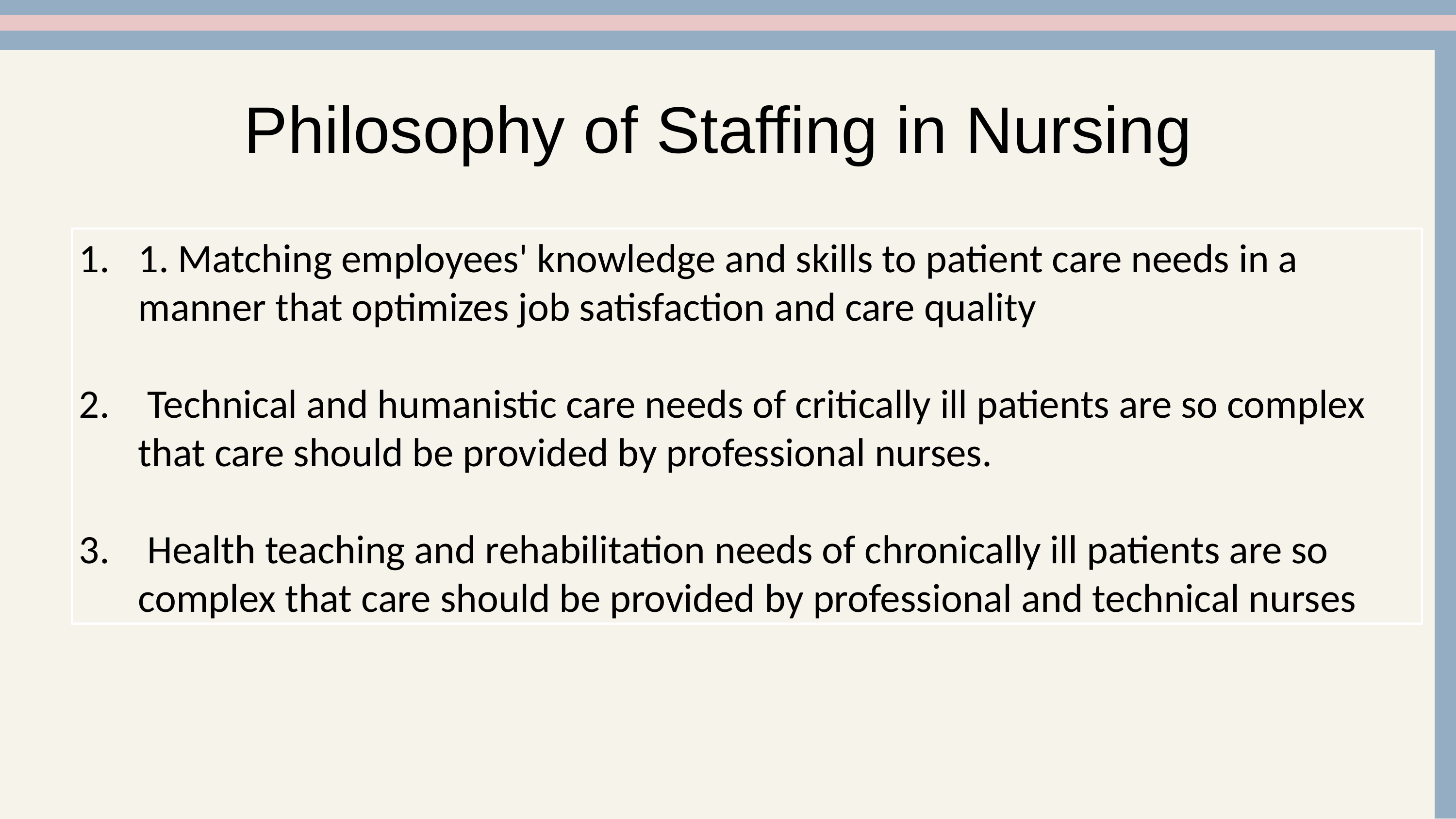

Philosophy of Staffing in Nursing

1. Matching employees' knowledge and skills to patient care needs in a manner that optimizes job satisfaction and care quality

 Technical and humanistic care needs of critically ill patients are so complex that care should be provided by professional nurses.

 Health teaching and rehabilitation needs of chronically ill patients are so complex that care should be provided by professional and technical nurses